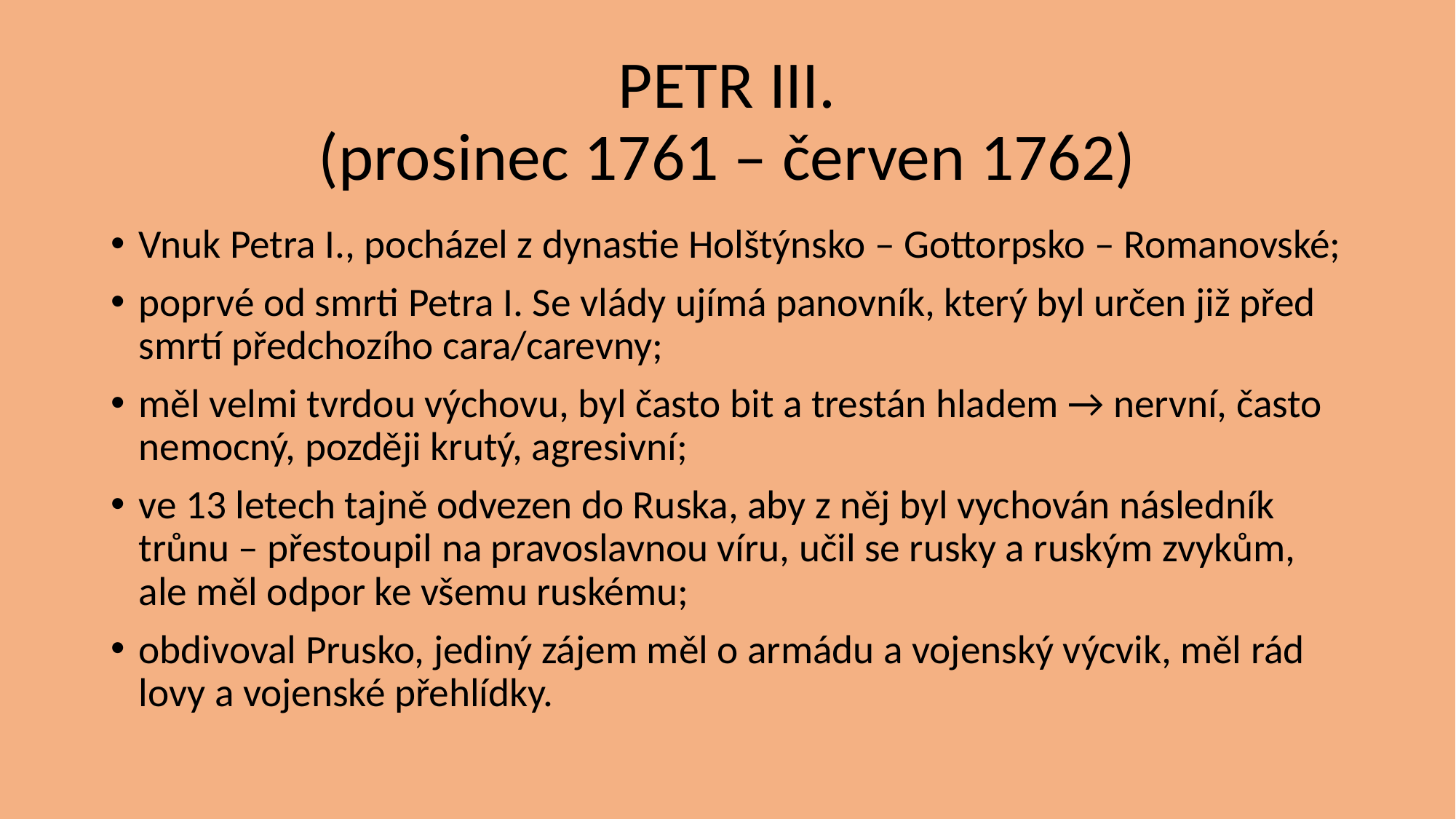

# PETR III. (prosinec 1761 – červen 1762)
Vnuk Petra I., pocházel z dynastie Holštýnsko – Gottorpsko – Romanovské;
poprvé od smrti Petra I. Se vlády ujímá panovník, který byl určen již před smrtí předchozího cara/carevny;
měl velmi tvrdou výchovu, byl často bit a trestán hladem → nervní, často nemocný, později krutý, agresivní;
ve 13 letech tajně odvezen do Ruska, aby z něj byl vychován následník trůnu – přestoupil na pravoslavnou víru, učil se rusky a ruským zvykům, ale měl odpor ke všemu ruskému;
obdivoval Prusko, jediný zájem měl o armádu a vojenský výcvik, měl rád lovy a vojenské přehlídky.